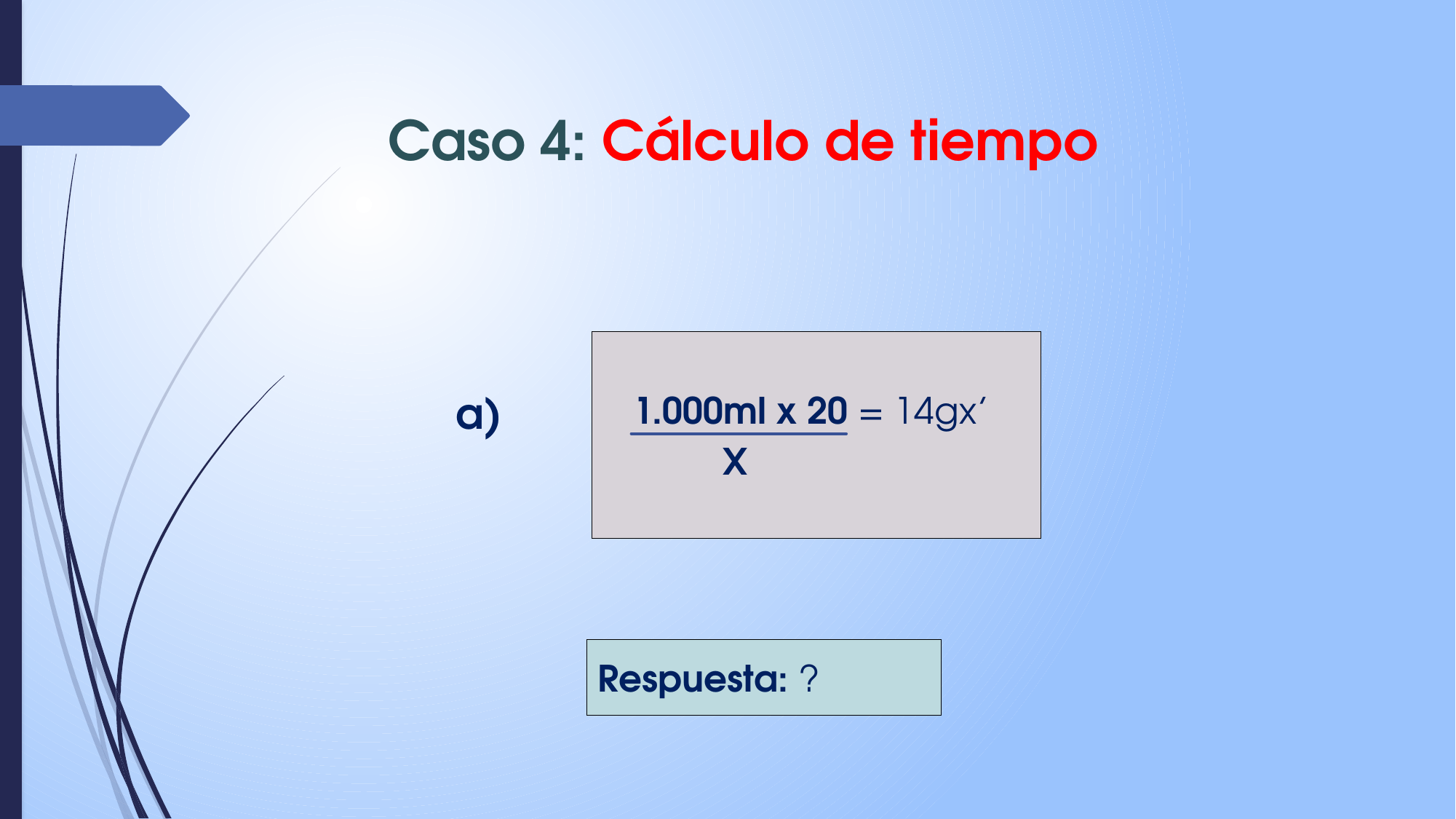

# Caso 4: Cálculo de tiempo

a)

   1.000ml x 20 = 14gx’
            X

Respuesta: ?